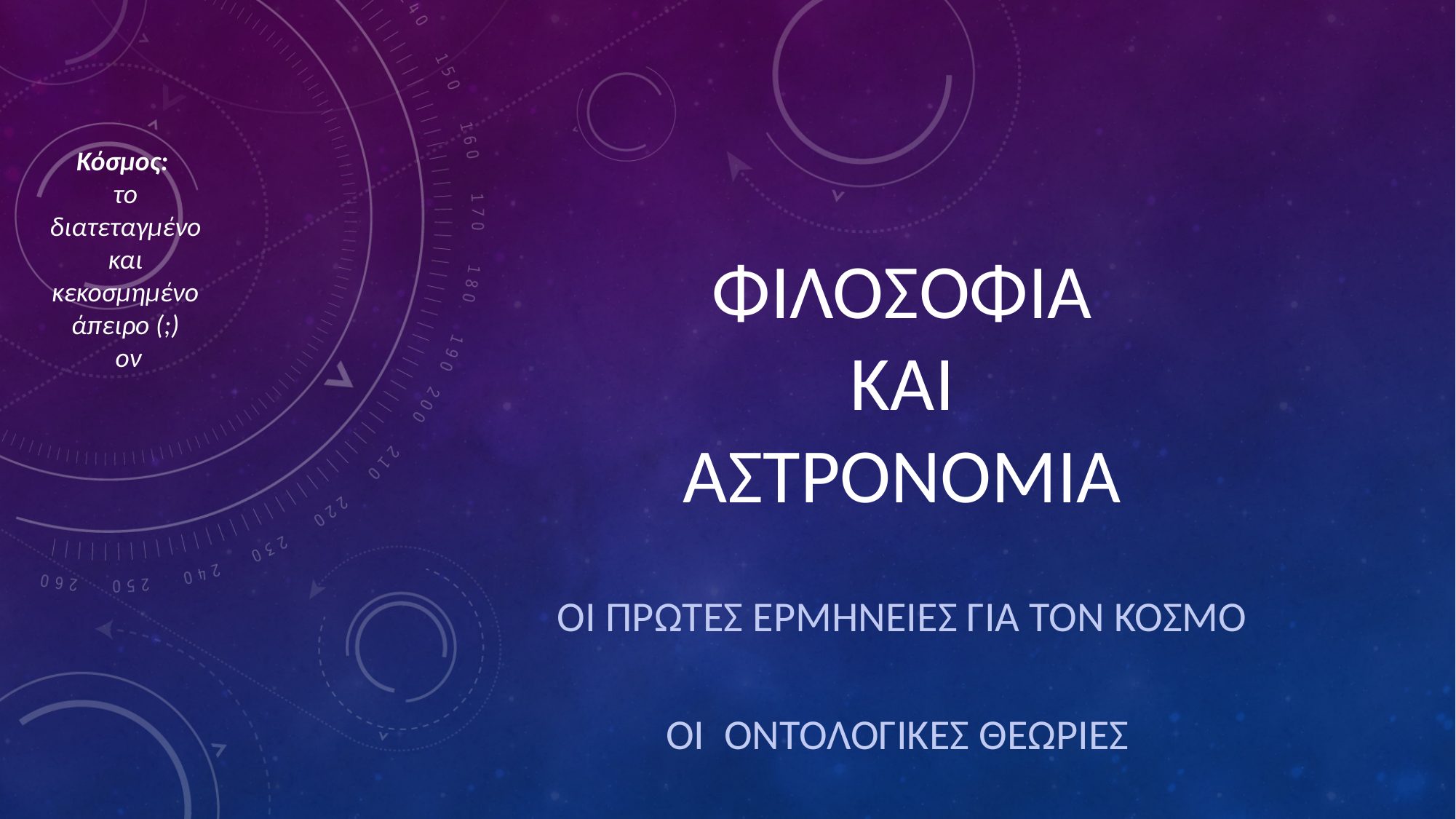

Κόσμος:
το διατεταγμένο και κεκοσμημένο άπειρο (;)
 ον
# Φιλοσοφια και αστρονομια
Οι πρωτεσ ερμηνειεσ για τον κοσμο

Οι  οντολογικεσ θεωριεσ